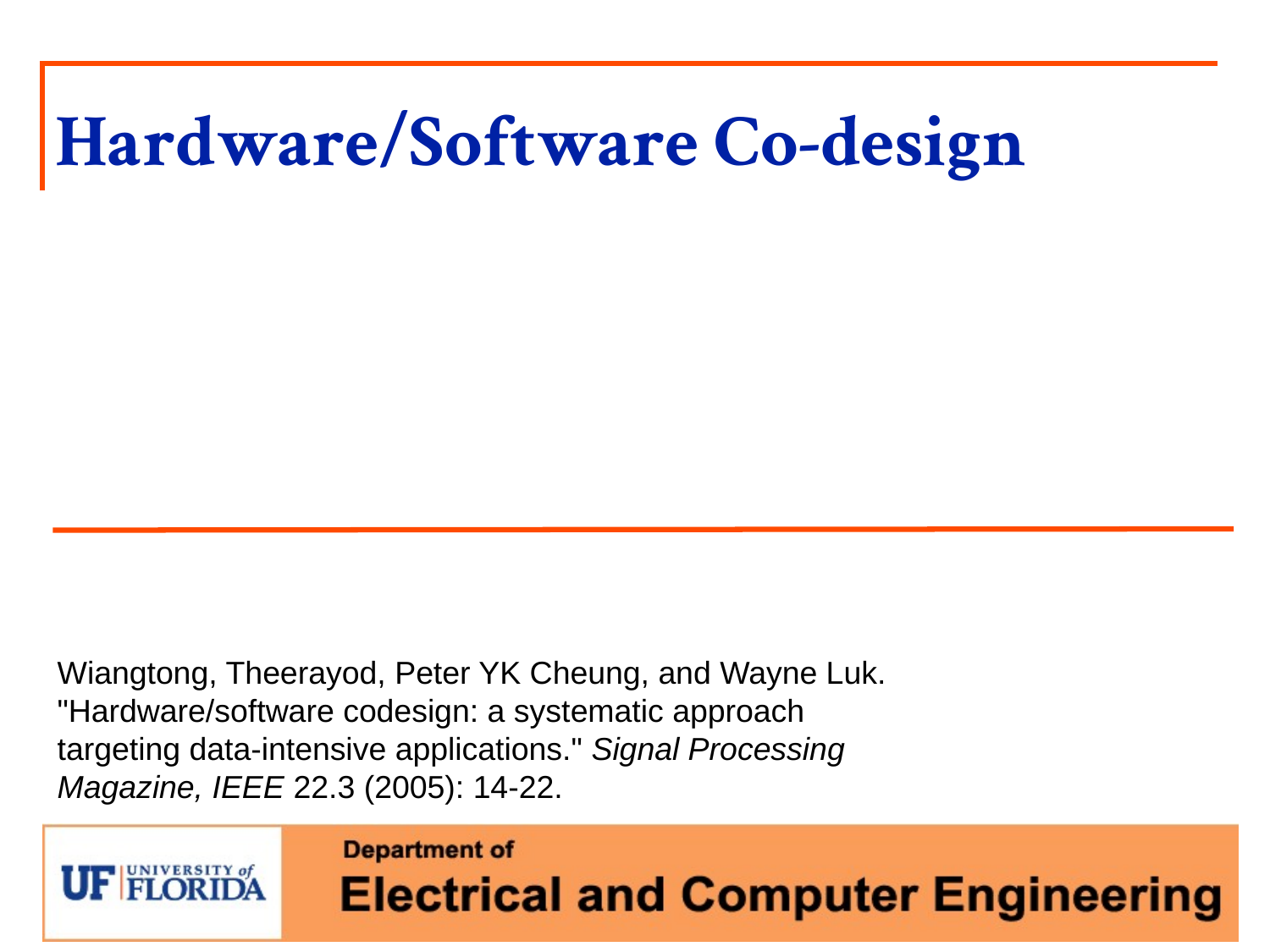

# Hardware/Software Co-design
Wiangtong, Theerayod, Peter YK Cheung, and Wayne Luk. "Hardware/software codesign: a systematic approach targeting data-intensive applications." Signal Processing Magazine, IEEE 22.3 (2005): 14-22.